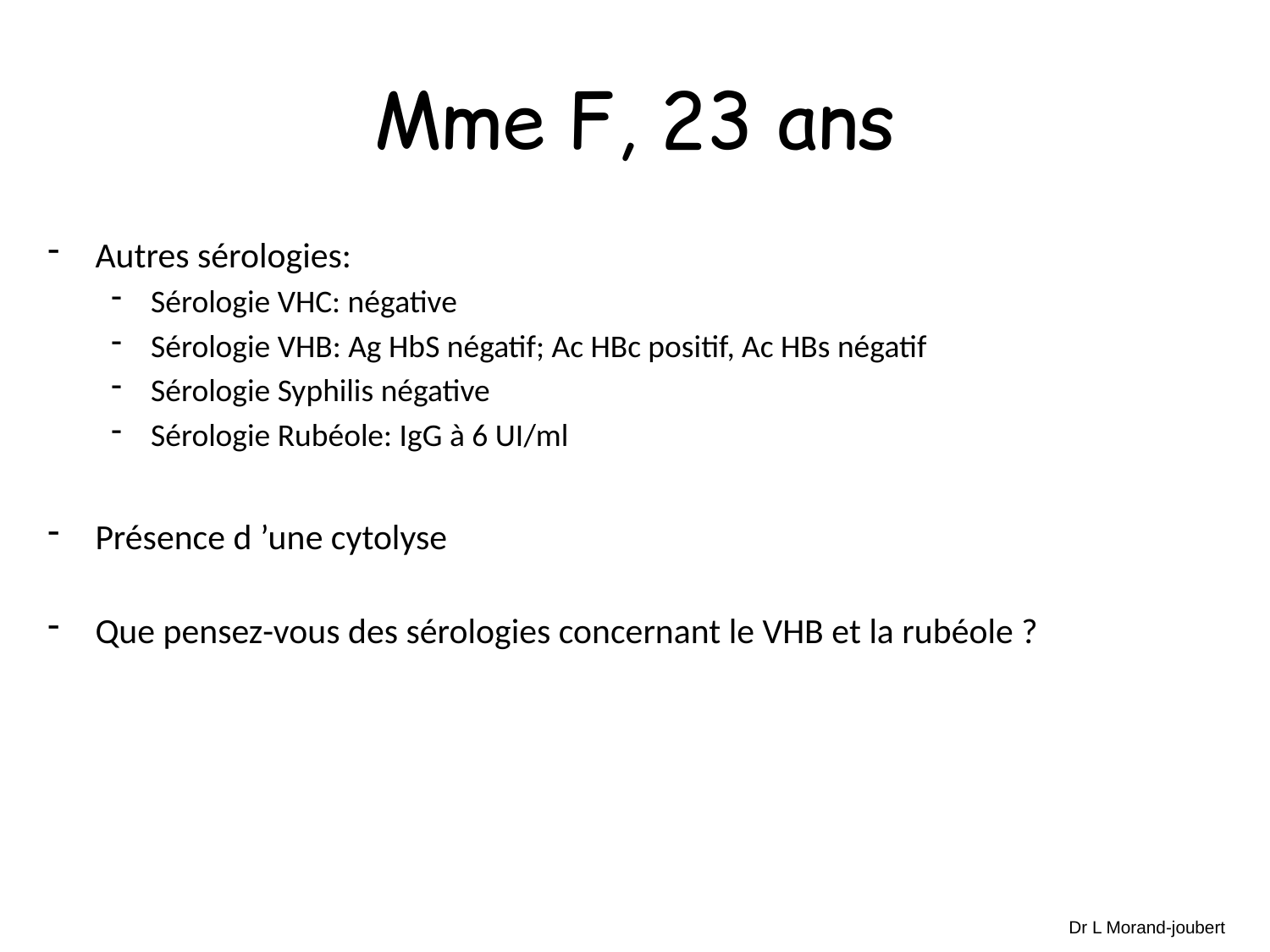

# Mme F, 23 ans
Autres sérologies:
Sérologie VHC: négative
Sérologie VHB: Ag HbS négatif; Ac HBc positif, Ac HBs négatif
Sérologie Syphilis négative
Sérologie Rubéole: IgG à 6 UI/ml

Présence d ’une cytolyse

Que pensez-vous des sérologies concernant le VHB et la rubéole ?

Dr L Morand-joubert